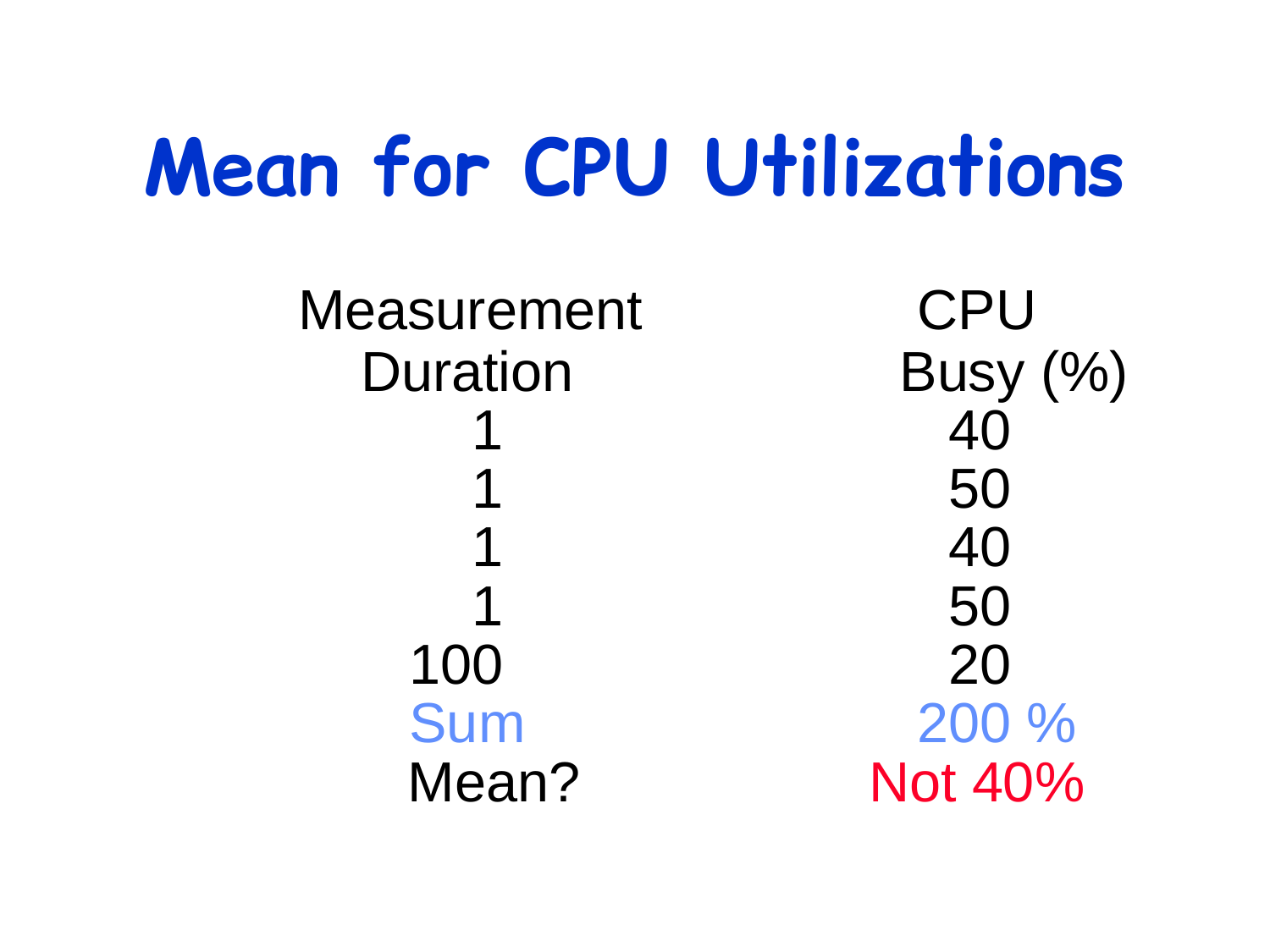

# Mean for CPU Utilizations
 		 Measurement			CPU
		     Duration		       Busy (%)
			    1				  40
			    1				  50
			    1				  40
			    1				  50
			100				  20
			Sum				200 %
		        Mean?		     Not 40%